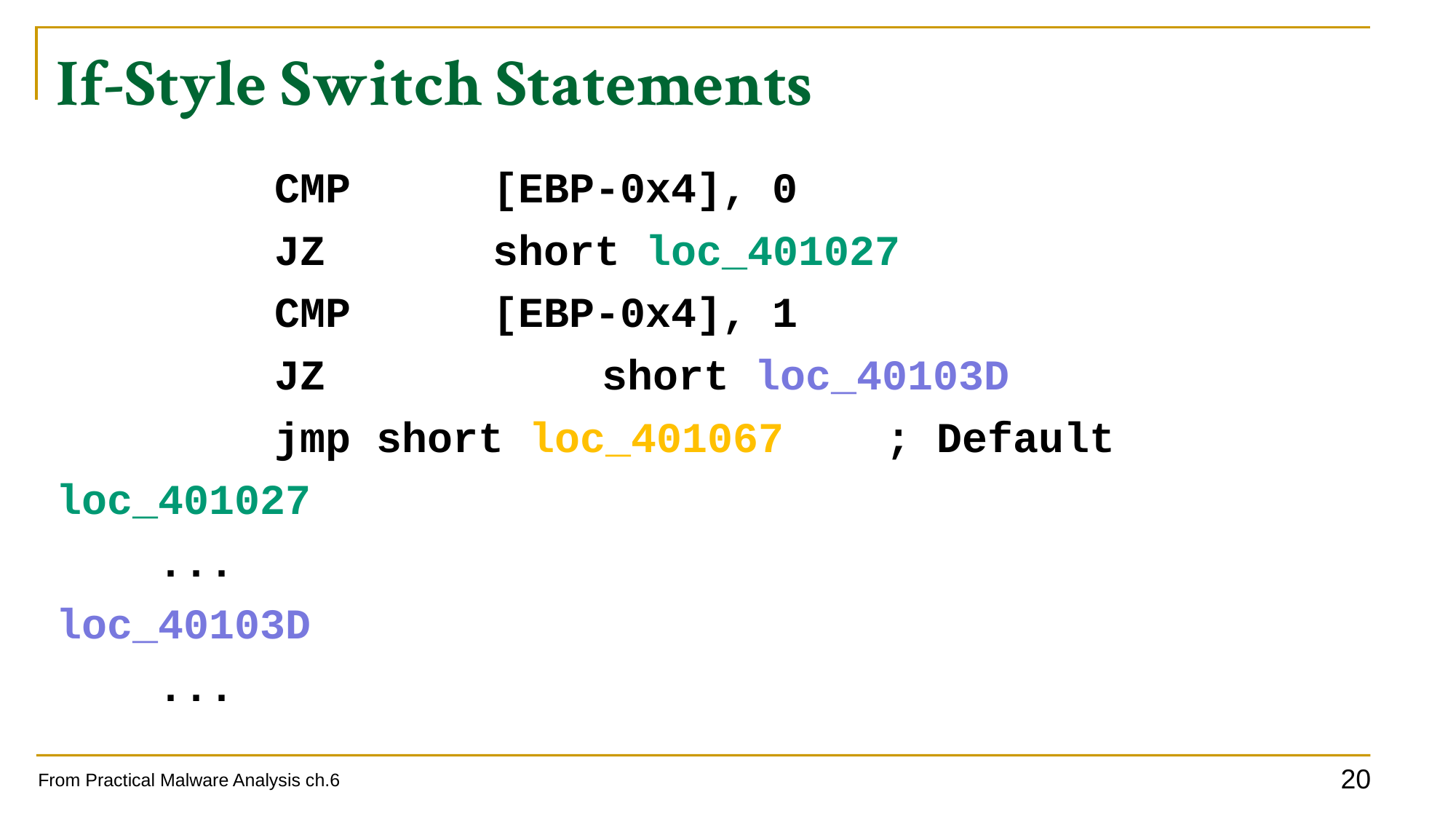

# If-Style Switch Statements
		CMP		[EBP-0x4], 0
		JZ 		short loc_401027
		CMP 		[EBP-0x4], 1
		JZ			short loc_40103D
		jmp short loc_401067    ; Default
loc_401027
    ...
loc_40103D
    ...
From Practical Malware Analysis ch.6